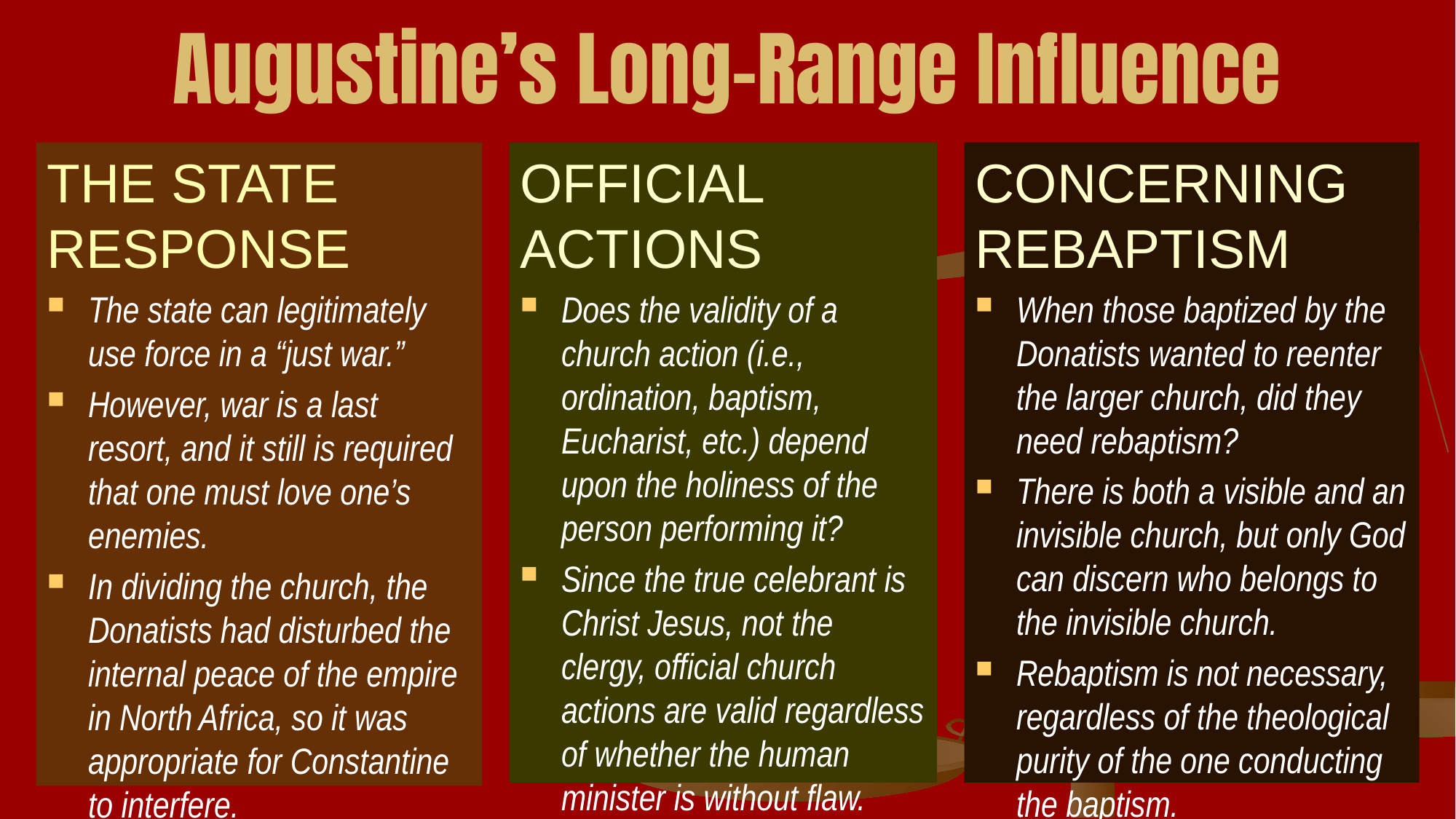

# Augustine’s Long-Range Influence
OFFICIAL ACTIONS
Does the validity of a church action (i.e., ordination, baptism, Eucharist, etc.) depend upon the holiness of the person performing it?
Since the true celebrant is Christ Jesus, not the clergy, official church actions are valid regardless of whether the human minister is without flaw.
CONCERNING REBAPTISM
When those baptized by the Donatists wanted to reenter the larger church, did they need rebaptism?
There is both a visible and an invisible church, but only God can discern who belongs to the invisible church.
Rebaptism is not necessary, regardless of the theological purity of the one conducting the baptism.
THE STATE RESPONSE
The state can legitimately use force in a “just war.”
However, war is a last resort, and it still is required that one must love one’s enemies.
In dividing the church, the Donatists had disturbed the internal peace of the empire in North Africa, so it was appropriate for Constantine to interfere.